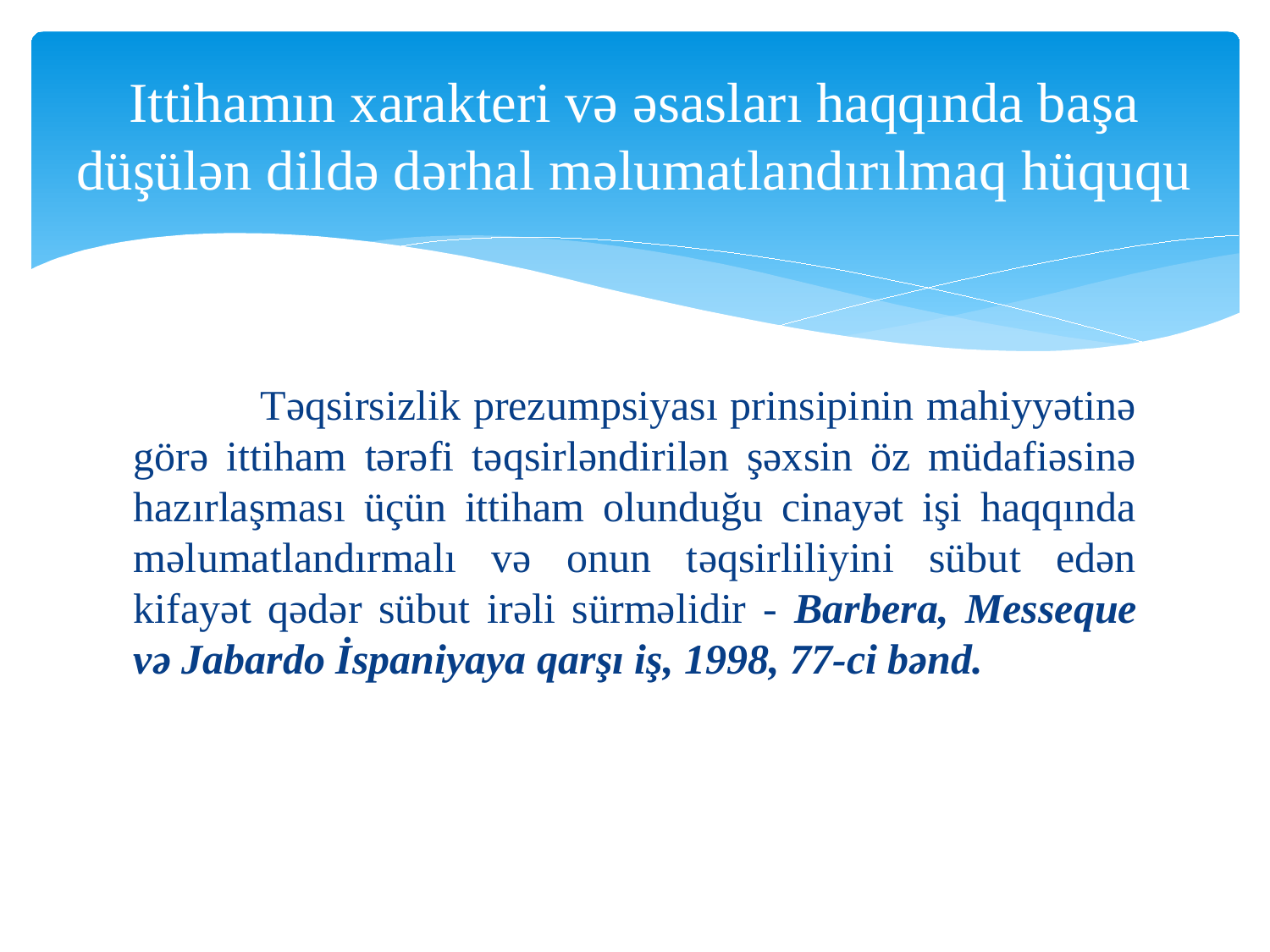

# Ittihamın xarakteri və əsasları haqqında başa düşülən dildə dərhal məlumatlandırılmaq hüququ
	Təqsirsizlik prezumpsiyası prinsipinin mahiyyətinə görə ittiham tərəfi təqsirləndirilən şəxsin öz müdafiəsinə hazırlaşması üçün ittiham olunduğu cinayət işi haqqında məlumatlandırmalı və onun təqsirliliyini sübut edən kifayət qədər sübut irəli sürməlidir - Barbera, Messeque və Jabardo İspaniyaya qarşı iş, 1998, 77-ci bənd.